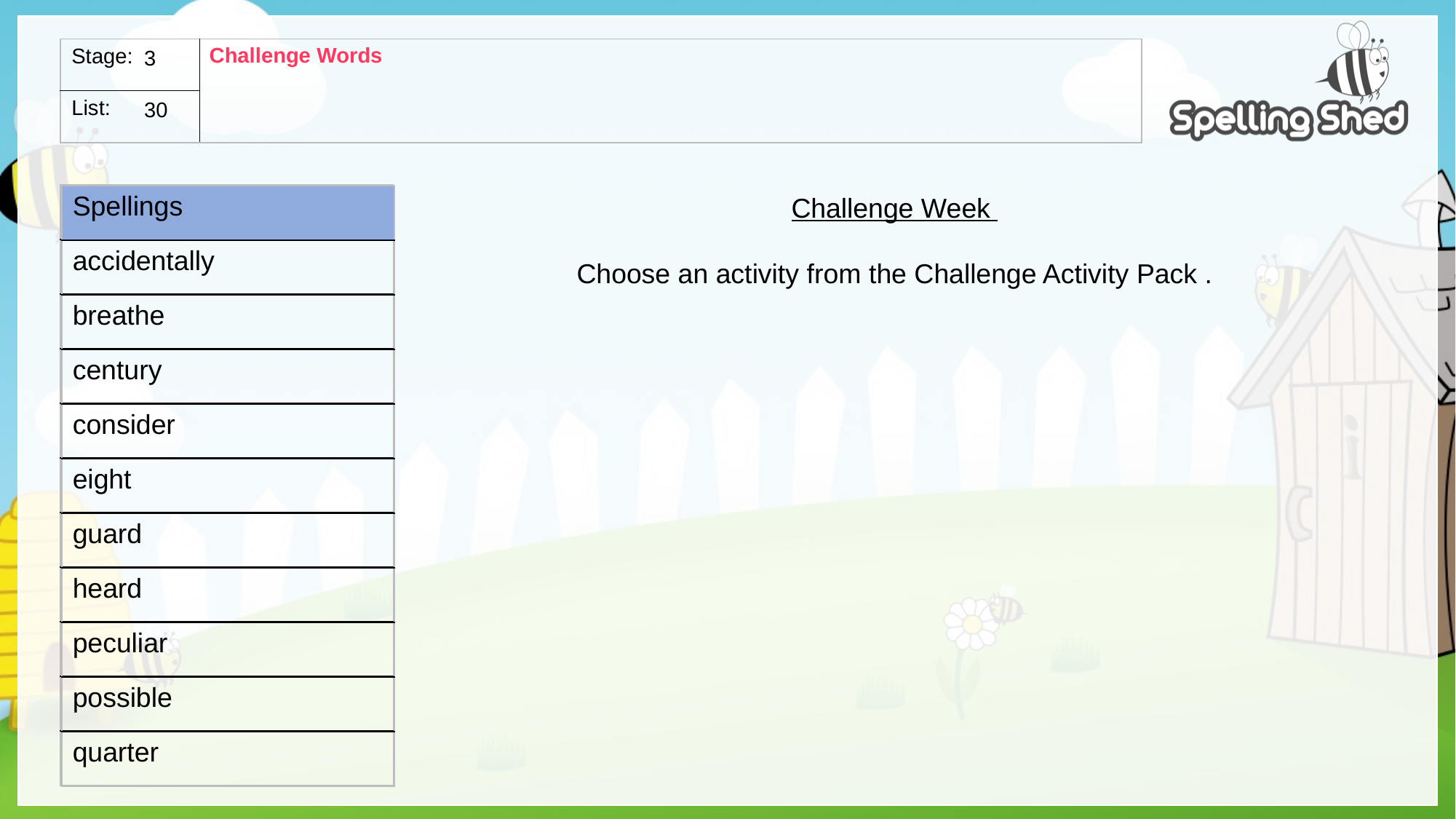

Challenge Words

3
30
| Spellings |
| --- |
| accidentally |
| breathe |
| century |
| consider |
| eight |
| guard |
| heard |
| peculiar |
| possible |
| quarter |
Challenge Week

Choose an activity from the Challenge Activity Pack .